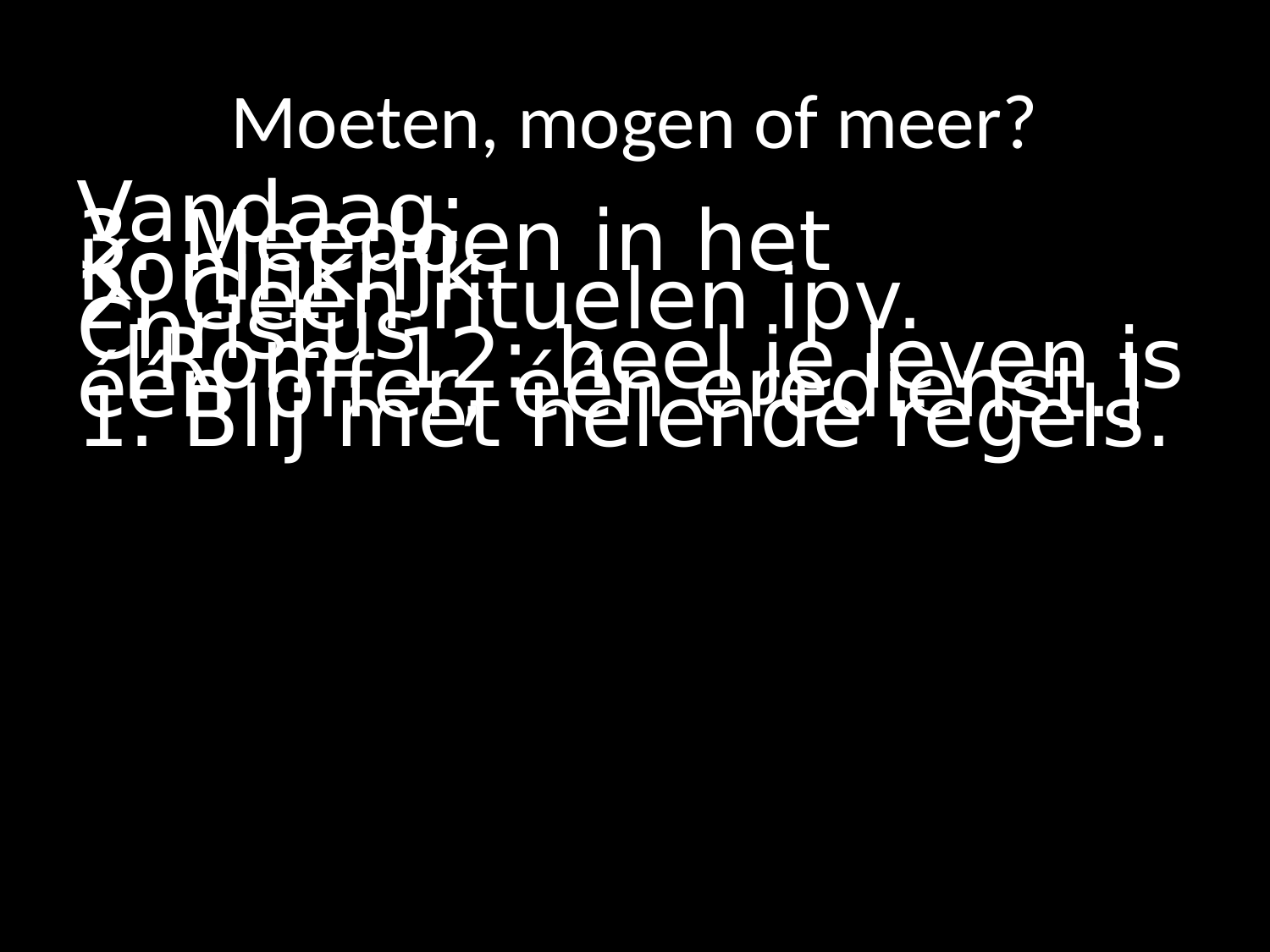

# Moeten, mogen of meer?
Vandaag:
3. Meedoen in het Koninkrijk.
2. Geen rituelen ipv. Christus
	[Rom. 12: heel je leven is één 	offer, één eredienst.]
1. Blij met helende regels.